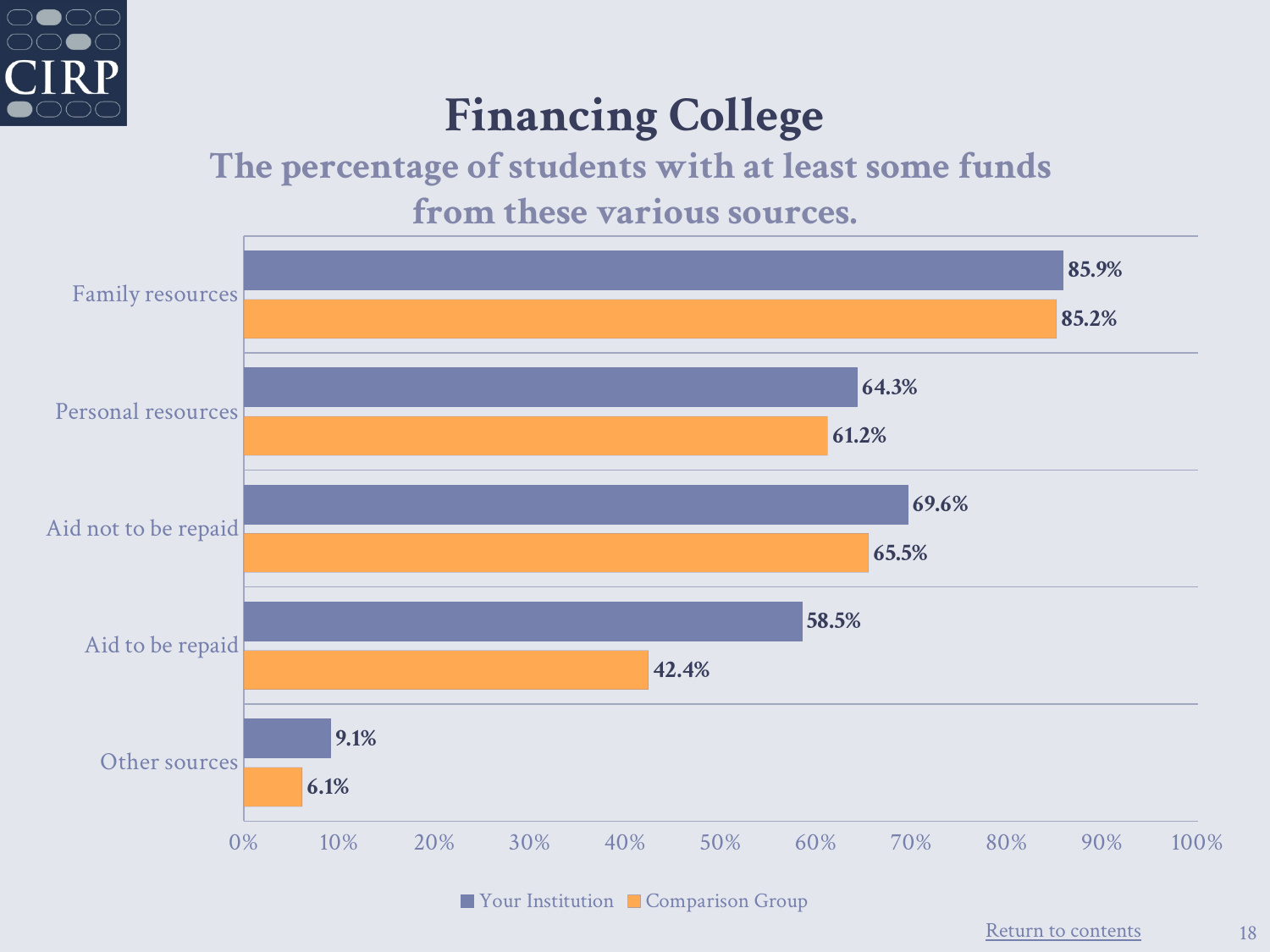

# Financing College The percentage of students with at least some funds from these various sources.

### Chart

| Category | Comparison Group | Your Institution |
|---|---|---|
| Other sources | 0.061 | 0.09100000000000001 |
| Aid to be repaid | 0.424 | 0.585 |
| Aid not to be repaid | 0.655 | 0.696 |
| Personal resources | 0.612 | 0.643 |
| Family resources | 0.852 | 0.859 |
18